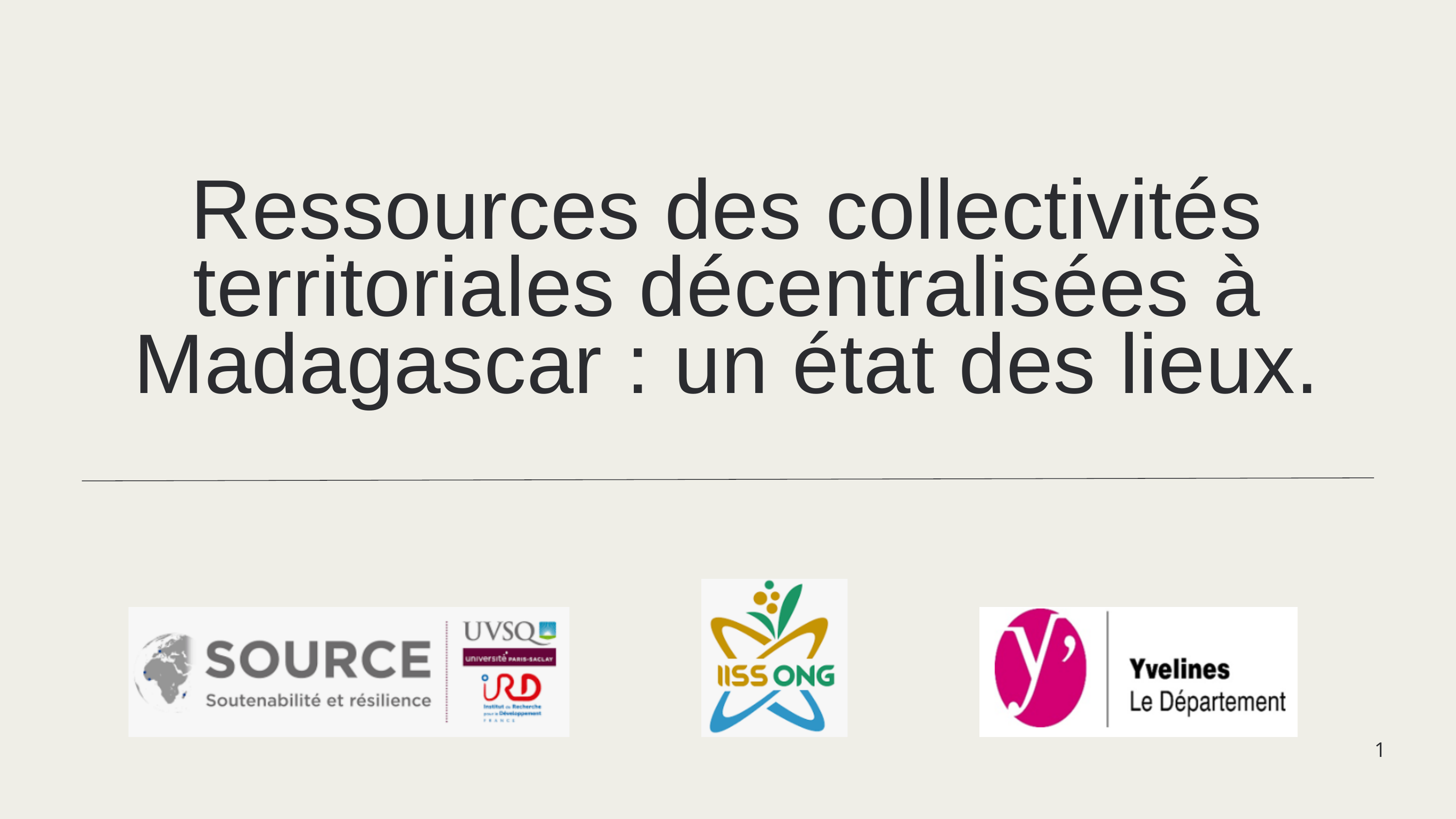

Ressources des collectivités territoriales décentralisées à Madagascar : un état des lieux.

1